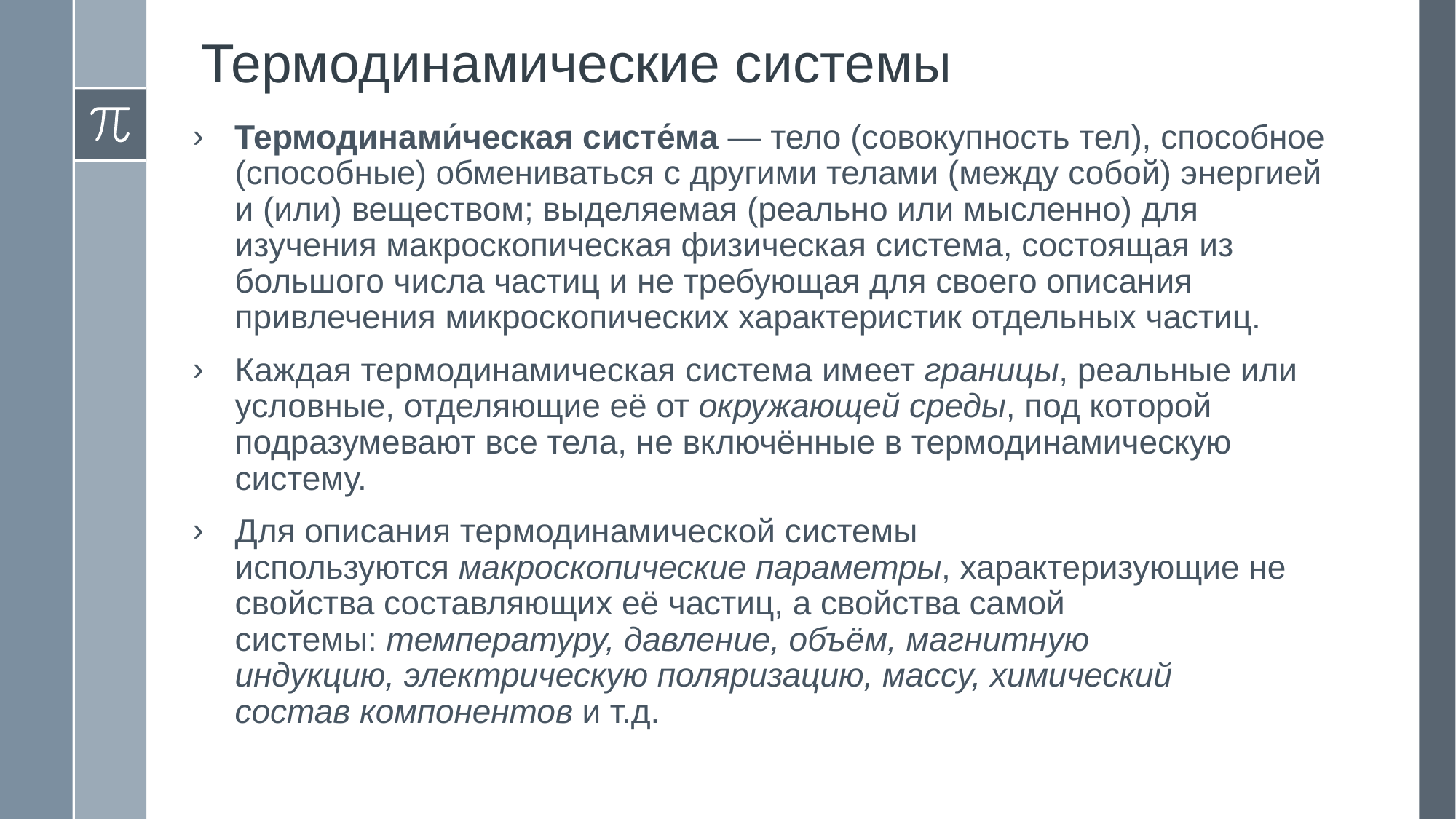

Термодинамические системы
Термодинами́ческая систе́ма — тело (совокупность тел), способное (способные) обмениваться с другими телами (между собой) энергией и (или) веществом; выделяемая (реально или мысленно) для изучения макроскопическая физическая система, состоящая из большого числа частиц и не требующая для своего описания привлечения микроскопических характеристик отдельных частиц.
Каждая термодинамическая система имеет границы, реальные или условные, отделяющие её от окружающей среды, под которой подразумевают все тела, не включённые в термодинамическую систему.
Для описания термодинамической системы используются макроскопические параметры, характеризующие не свойства составляющих её частиц, а свойства самой системы: температуру, давление, объём, магнитную индукцию, электрическую поляризацию, массу, химический состав компонентов и т.д.